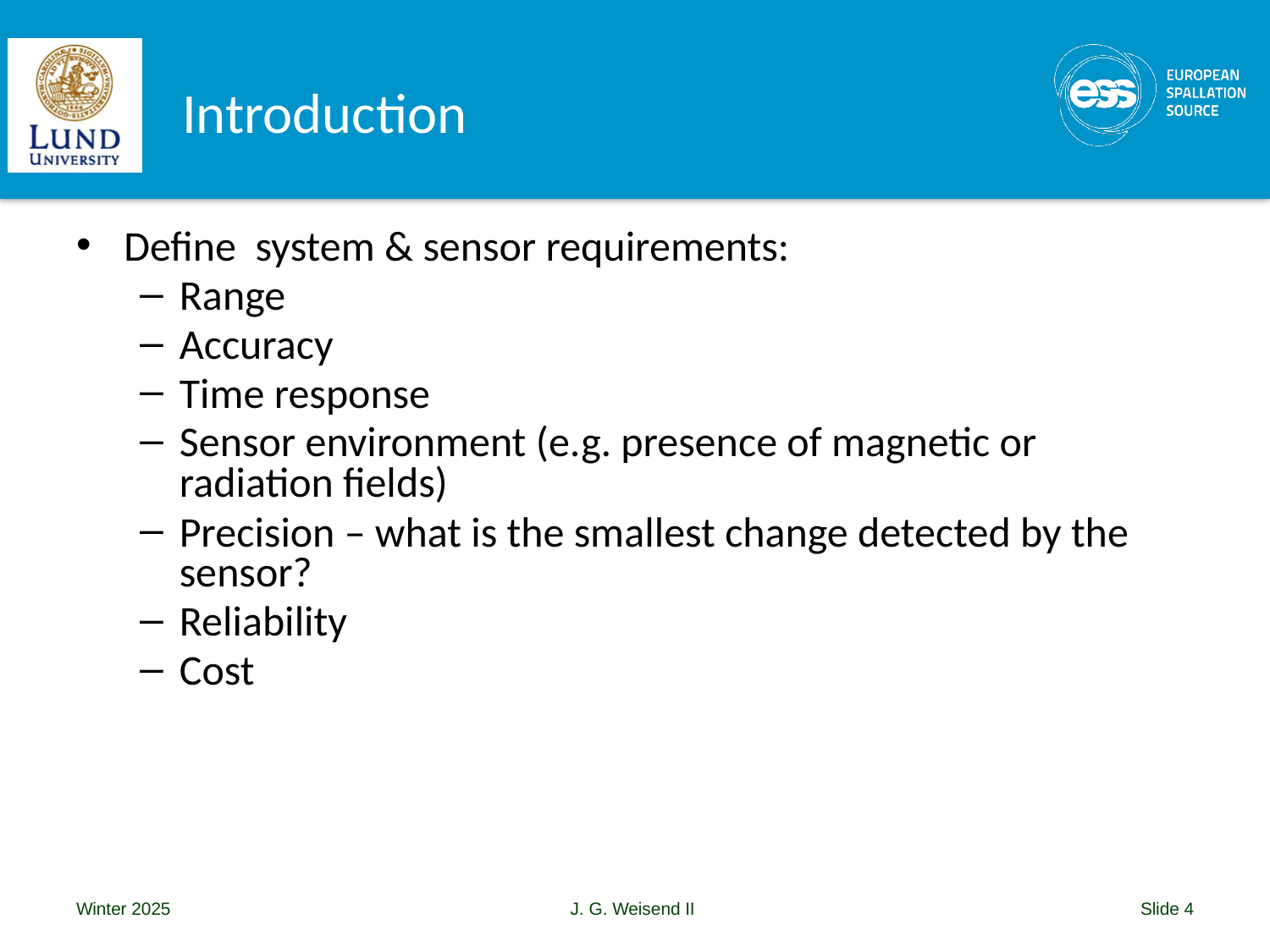

# Introduction
Define  system & sensor requirements:
Range
Accuracy
Time response
Sensor environment (e.g. presence of magnetic or radiation fields)
Precision – what is the smallest change detected by the sensor?
Reliability
Cost

Winter 2025
J. G. Weisend II
Slide 4